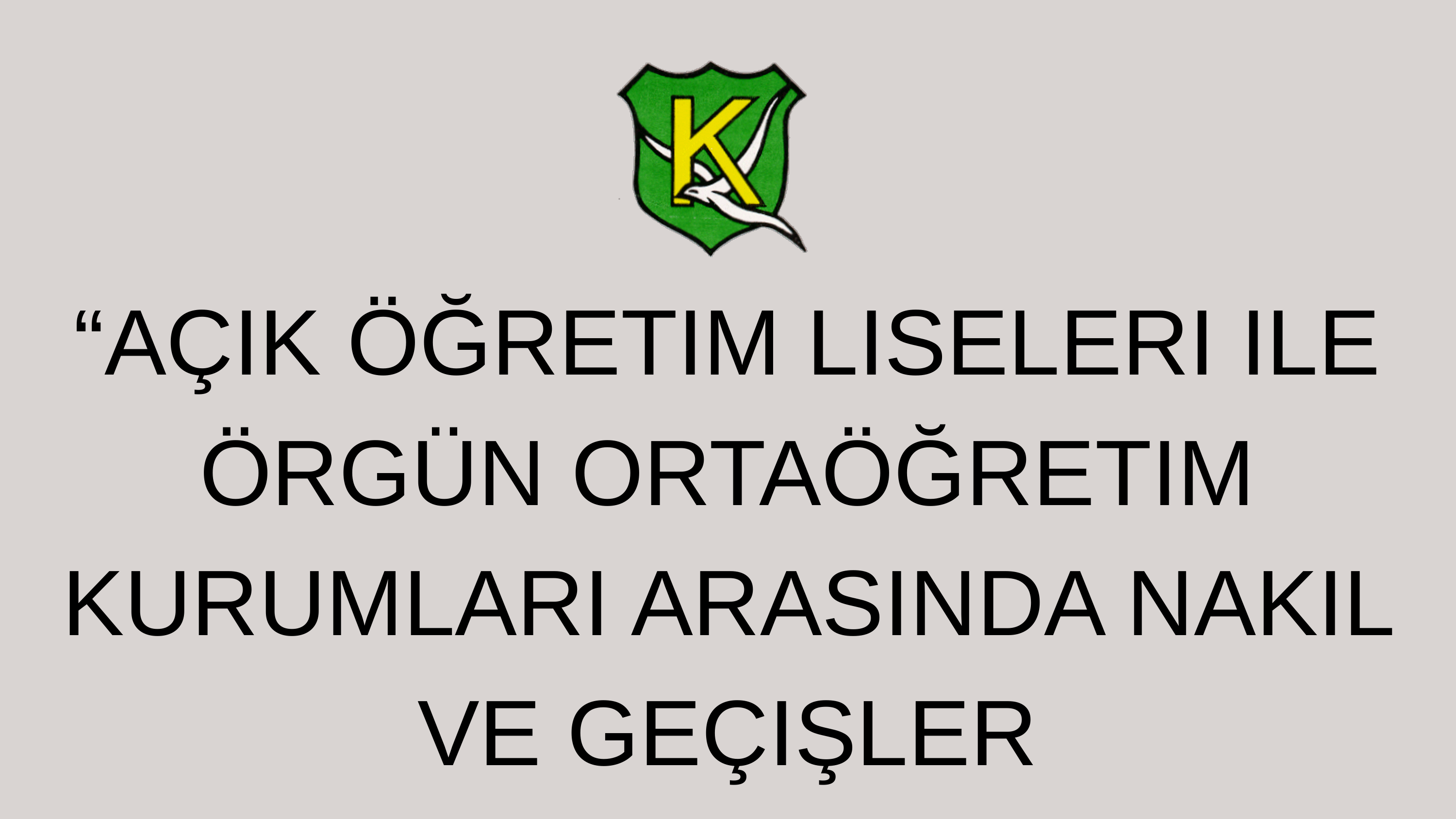

“AÇIK ÖĞRETIM LISELERI ILE ÖRGÜN ORTAÖĞRETIM KURUMLARI ARASINDA NAKIL VE GEÇIŞLER